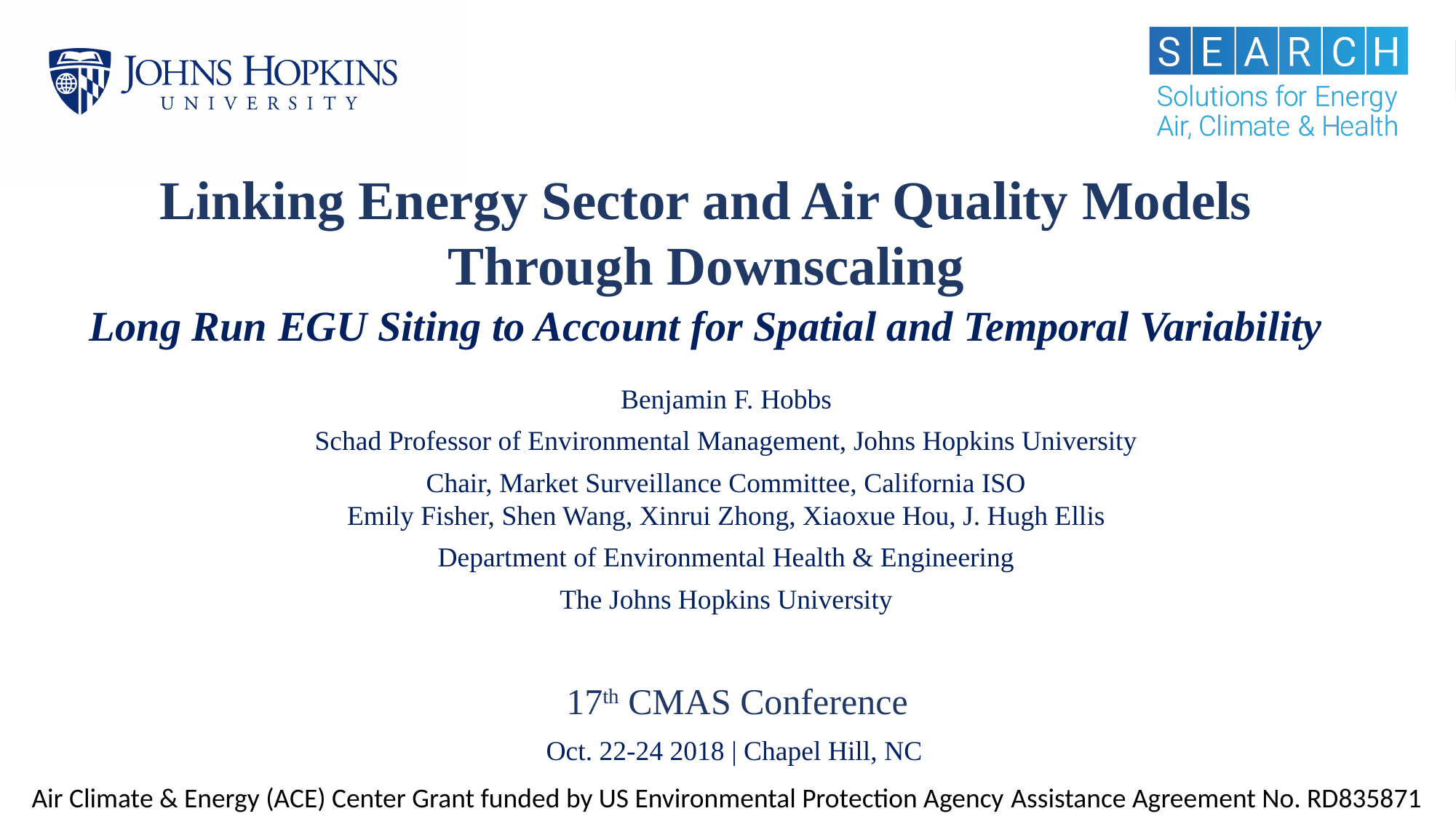

Linking Energy Sector and Air Quality Models Through Downscaling
Long Run EGU Siting to Account for Spatial and Temporal Variability
Benjamin F. Hobbs
Schad Professor of Environmental Management, Johns Hopkins University
Chair, Market Surveillance Committee, California ISO
Emily Fisher, Shen Wang, Xinrui Zhong, Xiaoxue Hou, J. Hugh Ellis
Department of Environmental Health & Engineering
The Johns Hopkins University

17th CMAS Conference
Oct. 22-24 2018 | Chapel Hill, NC
Air Climate & Energy (ACE) Center Grant funded by US Environmental Protection Agency Assistance Agreement No. RD835871